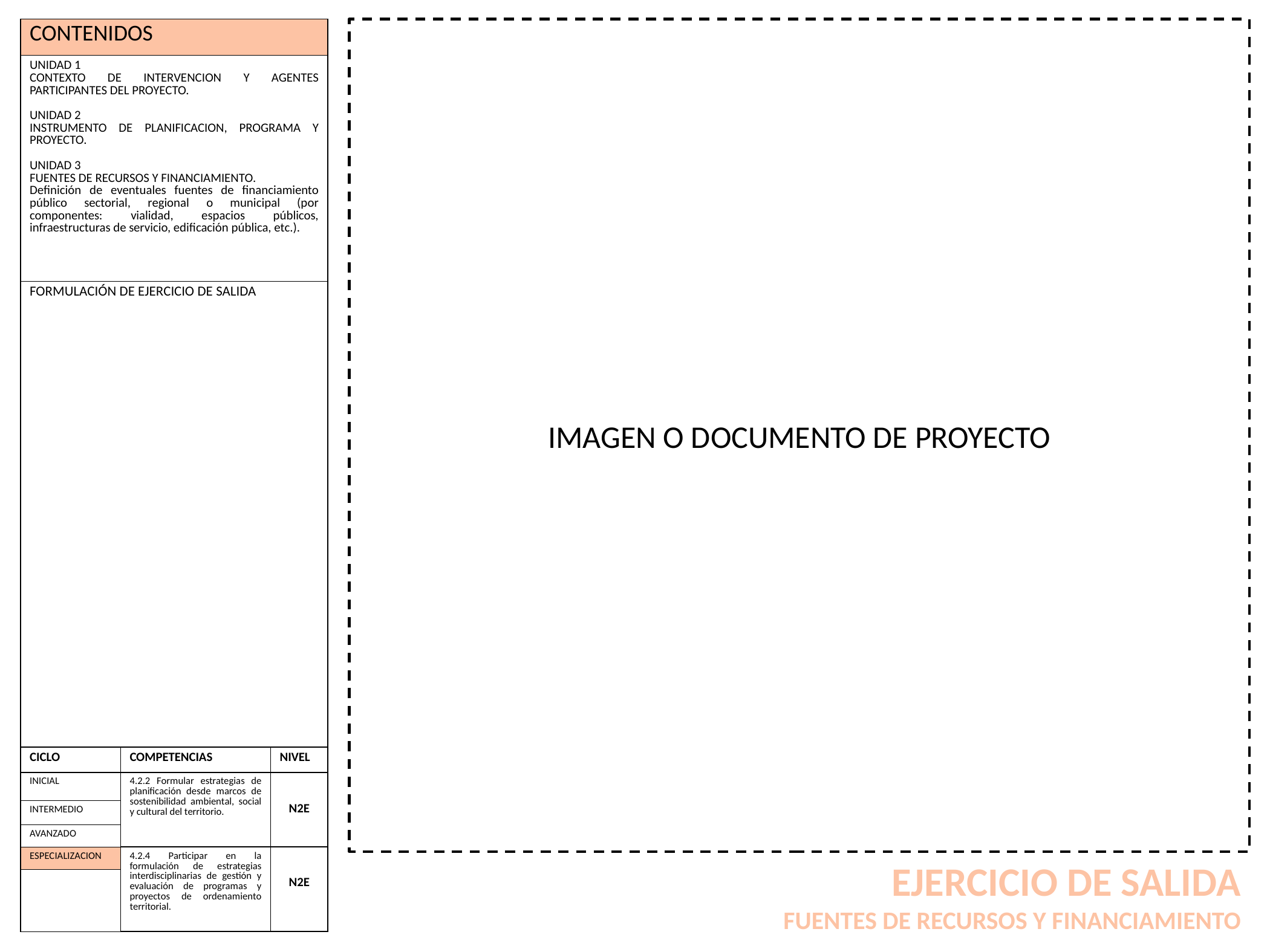

| CONTENIDOS |  |  |
| --- | --- | --- |
| UNIDAD 1 CONTEXTO DE INTERVENCION Y AGENTES PARTICIPANTES DEL PROYECTO. UNIDAD 2 INSTRUMENTO DE PLANIFICACION, PROGRAMA Y PROYECTO. UNIDAD 3 FUENTES DE RECURSOS Y FINANCIAMIENTO. Definición de eventuales fuentes de financiamiento público sectorial, regional o municipal (por componentes: vialidad, espacios públicos, infraestructuras de servicio, edificación pública, etc.). |  |  |
| FORMULACIÓN DE EJERCICIO DE SALIDA |  |  |
| CICLO | COMPETENCIAS | NIVEL |
| INICIAL | 4.2.2 Formular estrategias de planificación desde marcos de sostenibilidad ambiental, social y cultural del territorio. | N2E |
| INTERMEDIO |  |  |
| AVANZADO |  |  |
| ESPECIALIZACION | 4.2.4 Participar en la formulación de estrategias interdisciplinarias de gestión y evaluación de programas y proyectos de ordenamiento territorial. | N2E |
|  |  |  |
IMAGEN O DOCUMENTO DE PROYECTO
EJERCICIO DE SALIDA
FUENTES DE RECURSOS Y FINANCIAMIENTO